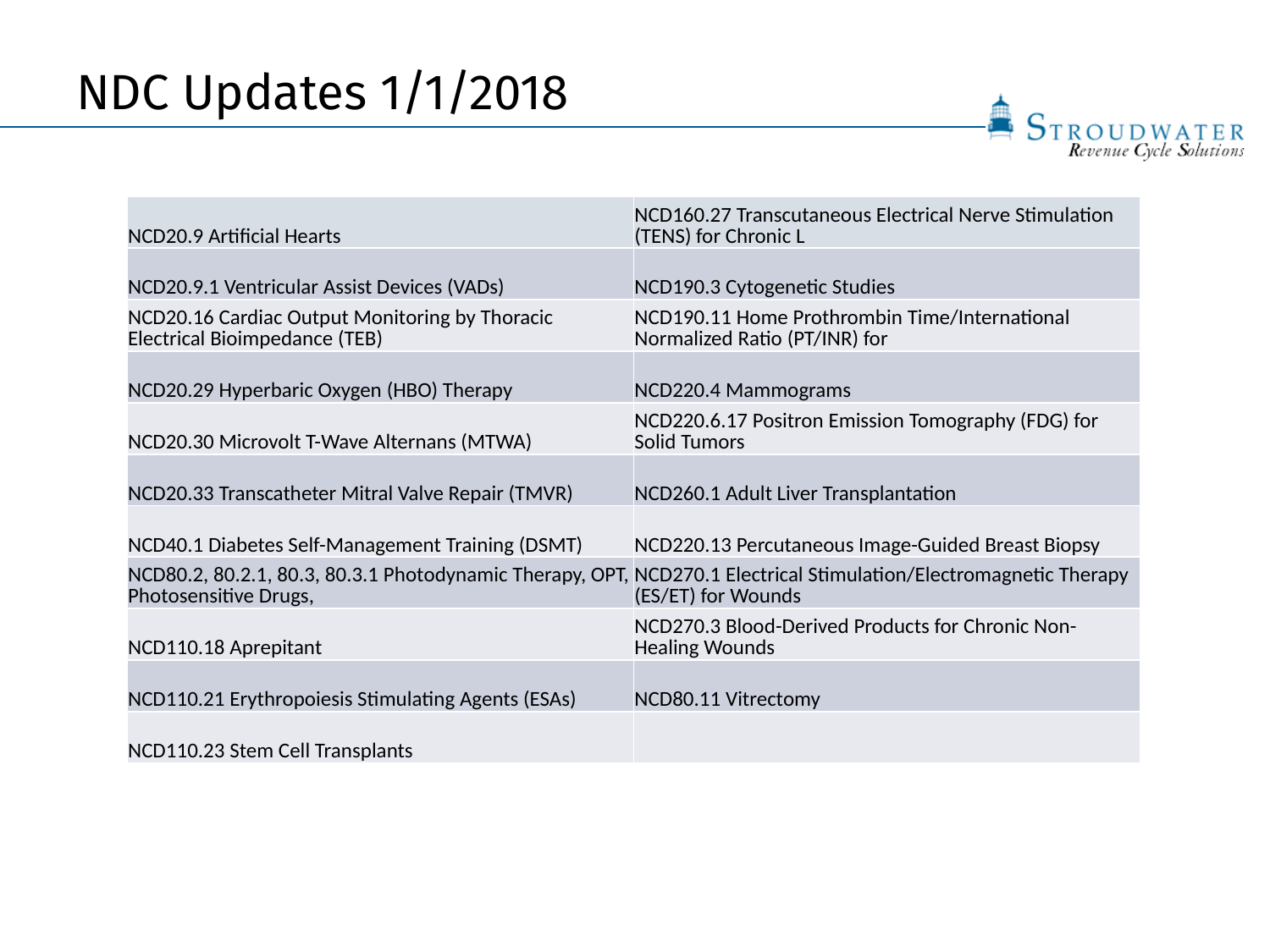

# NDC Updates 1/1/2018
| NCD20.9 Artificial Hearts | NCD160.27 Transcutaneous Electrical Nerve Stimulation (TENS) for Chronic L |
| --- | --- |
| NCD20.9.1 Ventricular Assist Devices (VADs) | NCD190.3 Cytogenetic Studies |
| NCD20.16 Cardiac Output Monitoring by Thoracic Electrical Bioimpedance (TEB) | NCD190.11 Home Prothrombin Time/International Normalized Ratio (PT/INR) for |
| NCD20.29 Hyperbaric Oxygen (HBO) Therapy | NCD220.4 Mammograms |
| NCD20.30 Microvolt T-Wave Alternans (MTWA) | NCD220.6.17 Positron Emission Tomography (FDG) for Solid Tumors |
| NCD20.33 Transcatheter Mitral Valve Repair (TMVR) | NCD260.1 Adult Liver Transplantation |
| NCD40.1 Diabetes Self-Management Training (DSMT) | NCD220.13 Percutaneous Image-Guided Breast Biopsy |
| NCD80.2, 80.2.1, 80.3, 80.3.1 Photodynamic Therapy, OPT, Photosensitive Drugs, | NCD270.1 Electrical Stimulation/Electromagnetic Therapy (ES/ET) for Wounds |
| NCD110.18 Aprepitant | NCD270.3 Blood-Derived Products for Chronic Non-Healing Wounds |
| NCD110.21 Erythropoiesis Stimulating Agents (ESAs) | NCD80.11 Vitrectomy |
| NCD110.23 Stem Cell Transplants |  |